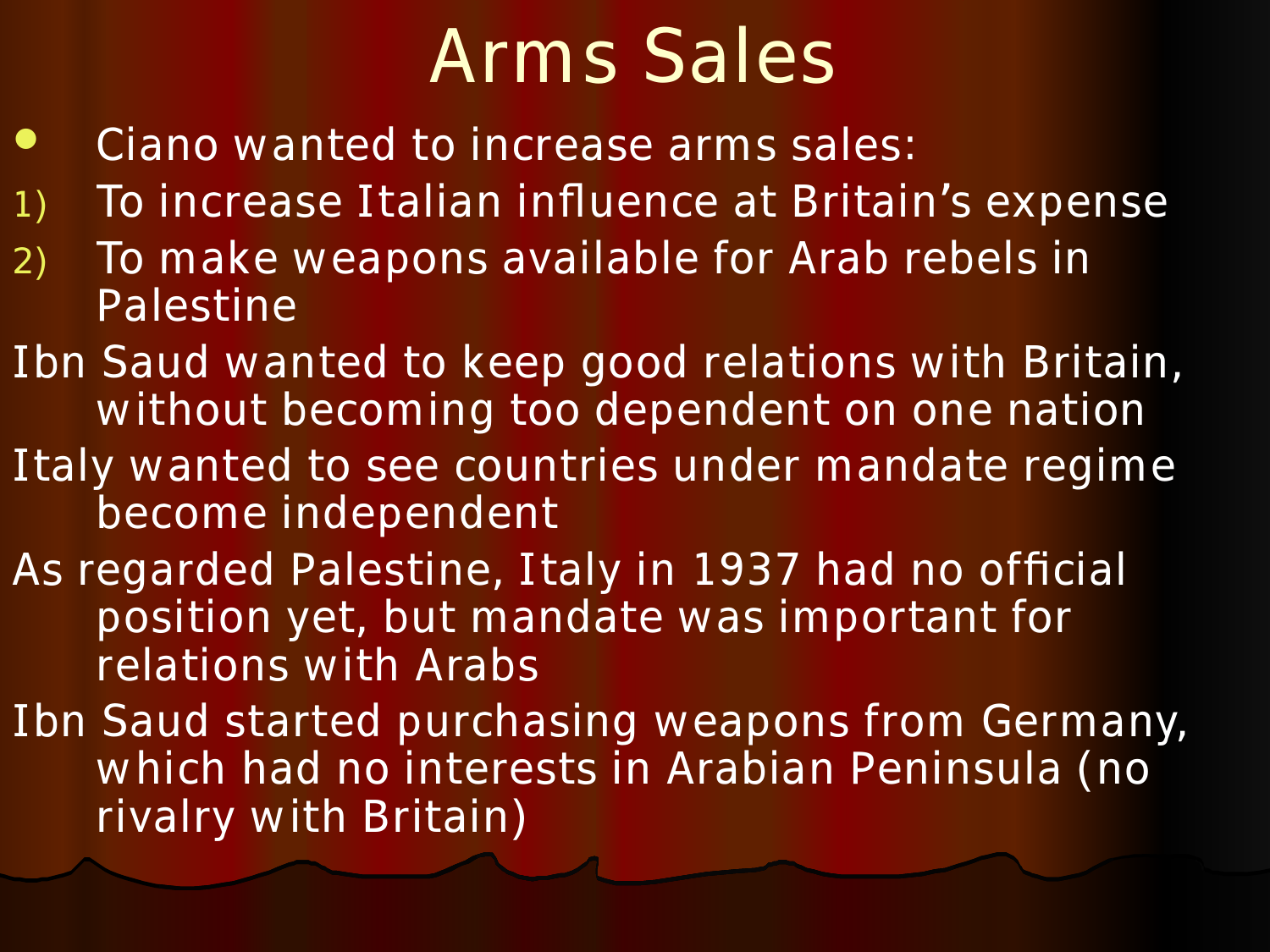

# Arms Sales
Ciano wanted to increase arms sales:
To increase Italian influence at Britain’s expense
To make weapons available for Arab rebels in Palestine
Ibn Saud wanted to keep good relations with Britain, without becoming too dependent on one nation
Italy wanted to see countries under mandate regime become independent
As regarded Palestine, Italy in 1937 had no official position yet, but mandate was important for relations with Arabs
Ibn Saud started purchasing weapons from Germany, which had no interests in Arabian Peninsula (no rivalry with Britain)